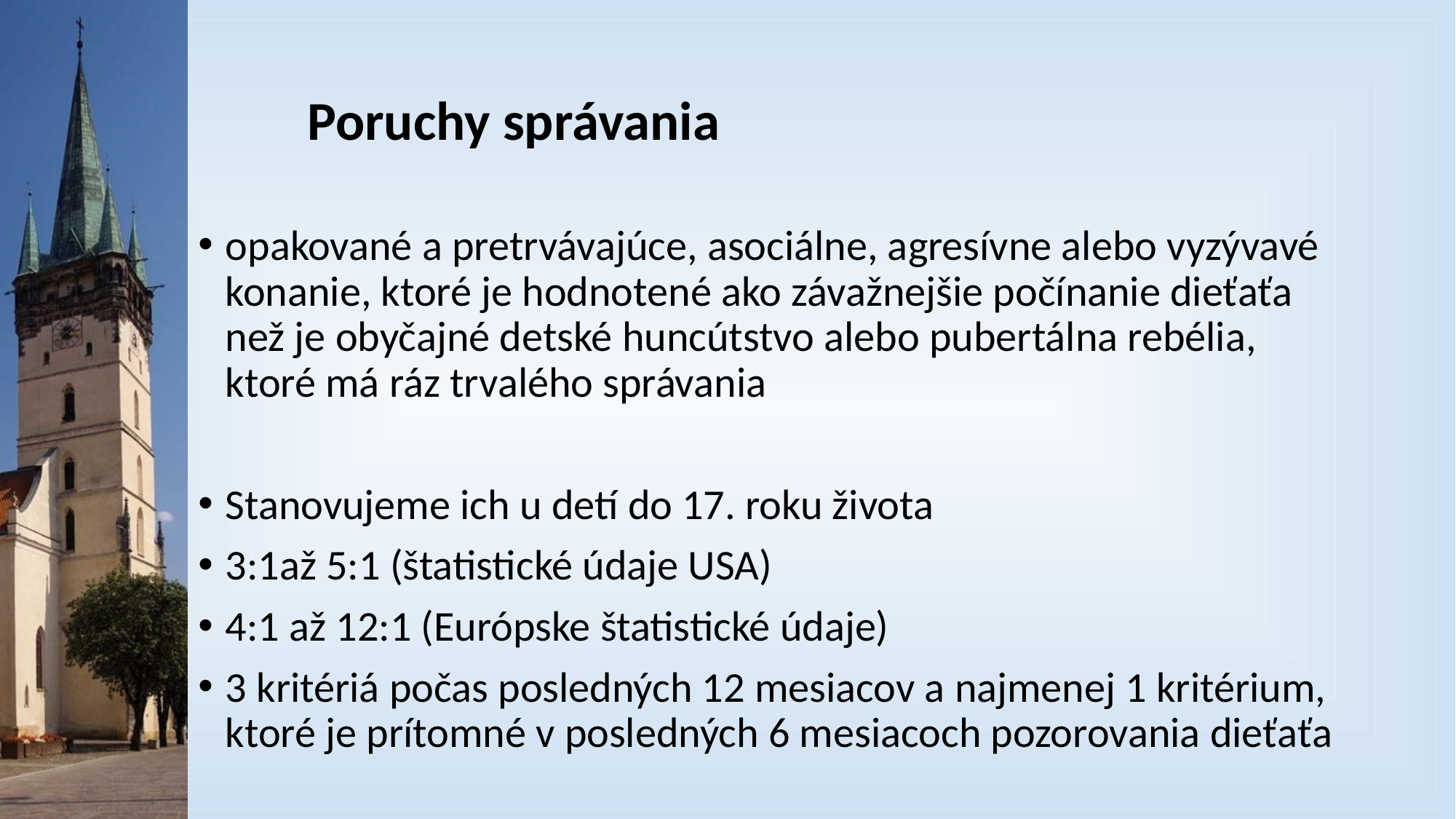

# Poruchy správania
opakované a pretrvávajúce, asociálne, agresívne alebo vyzývavé konanie, ktoré je hodnotené ako závažnejšie počínanie dieťaťa než je obyčajné detské huncútstvo alebo pubertálna rebélia, ktoré má ráz trvalého správania

Stanovujeme ich u detí do 17. roku života
3:1až 5:1 (štatistické údaje USA)
4:1 až 12:1 (Európske štatistické údaje)
3 kritériá počas posledných 12 mesiacov a najmenej 1 kritérium, ktoré je prítomné v posledných 6 mesiacoch pozorovania dieťaťa